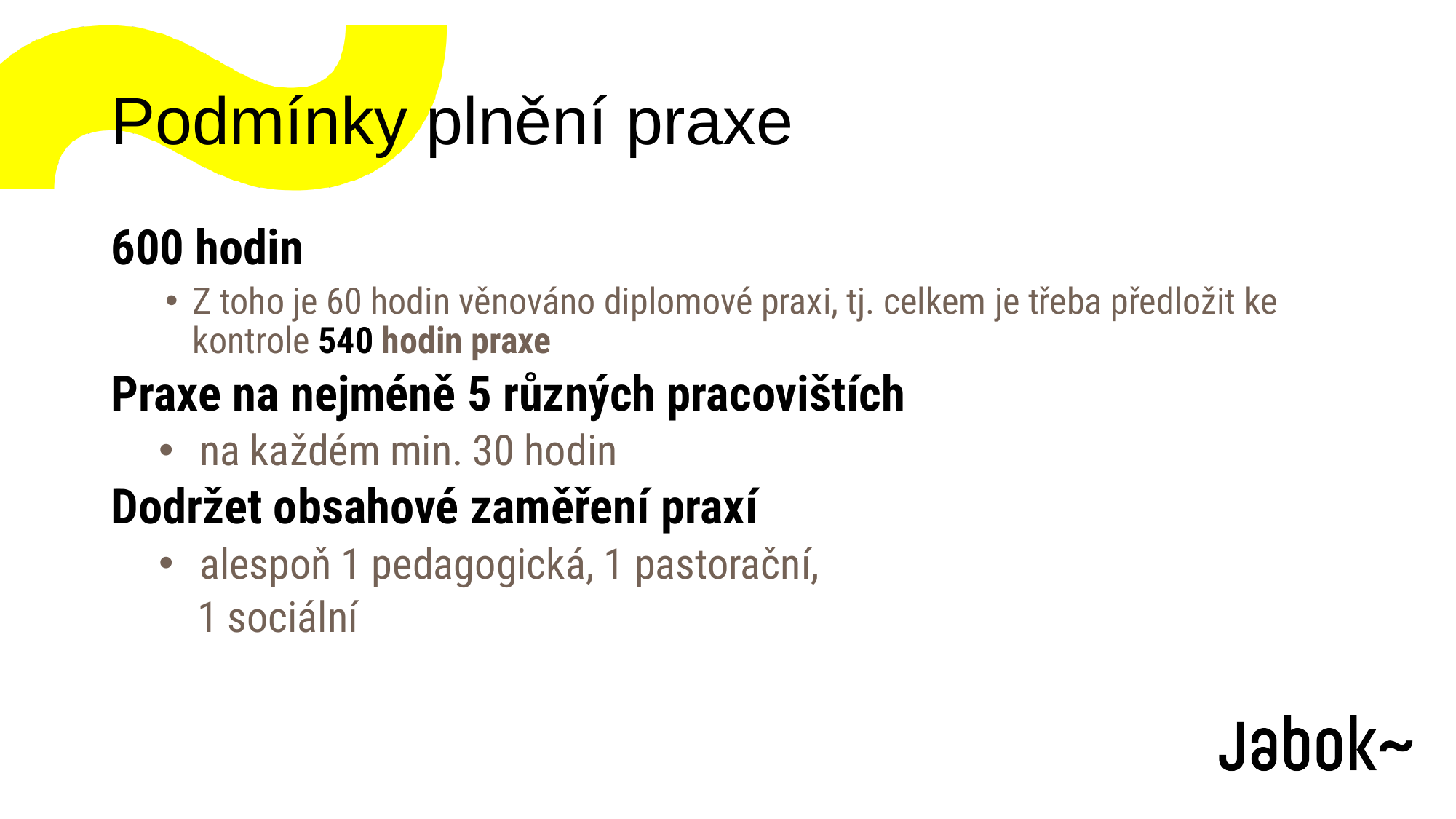

# Podmínky plnění praxe
600 hodin
Z toho je 60 hodin věnováno diplomové praxi, tj. celkem je třeba předložit ke kontrole 540 hodin praxe
Praxe na nejméně 5 různých pracovištích
na každém min. 30 hodin
Dodržet obsahové zaměření praxí
alespoň 1 pedagogická, 1 pastorační,
    1 sociální